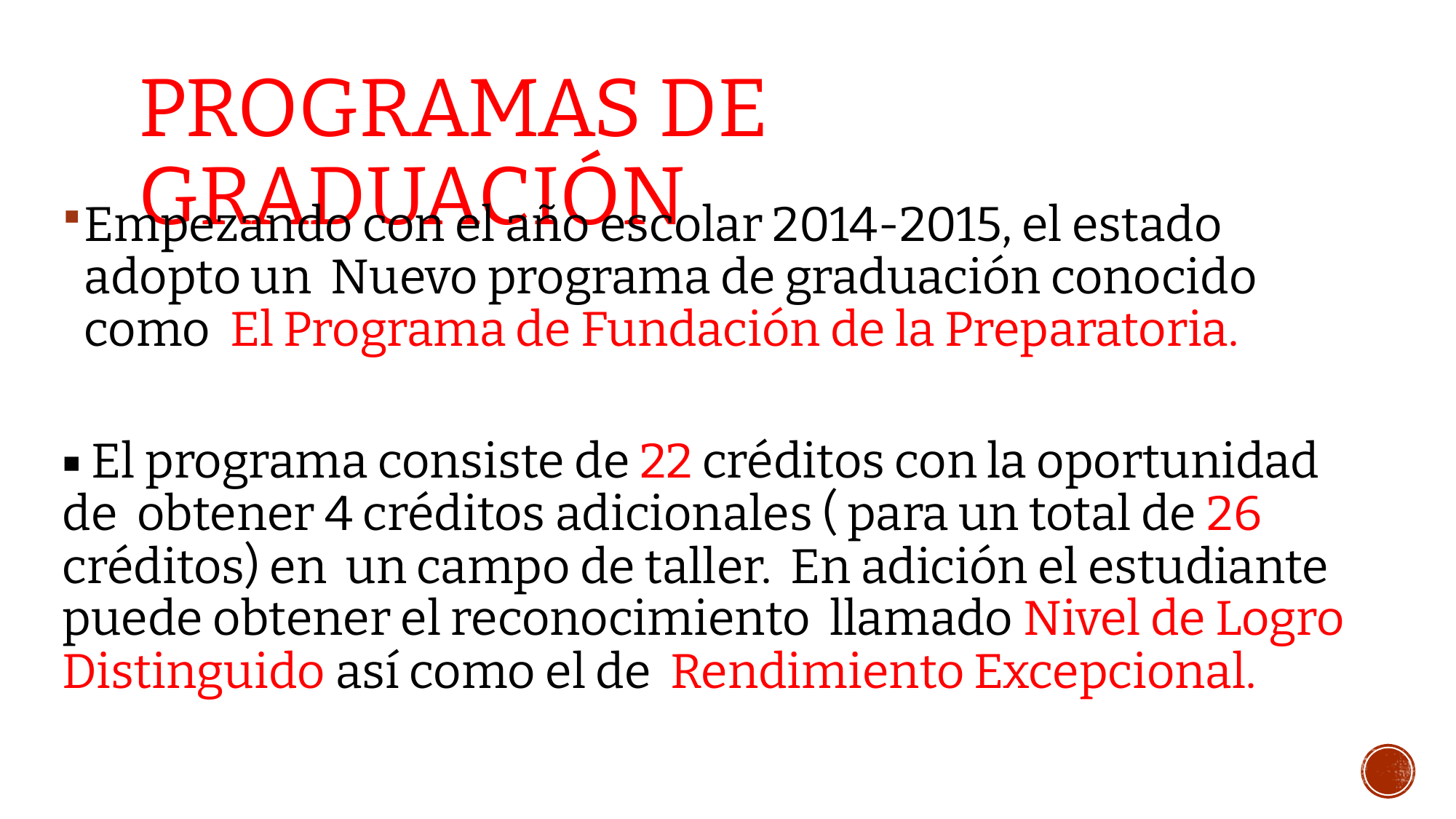

# PROGRAMAS DE GRADUACIÓN
Empezando con el año escolar 2014-2015, el estado adopto un  Nuevo programa de graduación conocido como  El Programa de Fundación de la Preparatoria.

▪ El programa consiste de 22 créditos con la oportunidad de  obtener 4 créditos adicionales ( para un total de 26 créditos) en  un campo de taller.  En adición el estudiante puede obtener el reconocimiento  llamado Nivel de Logro Distinguido así como el de  Rendimiento Excepcional.